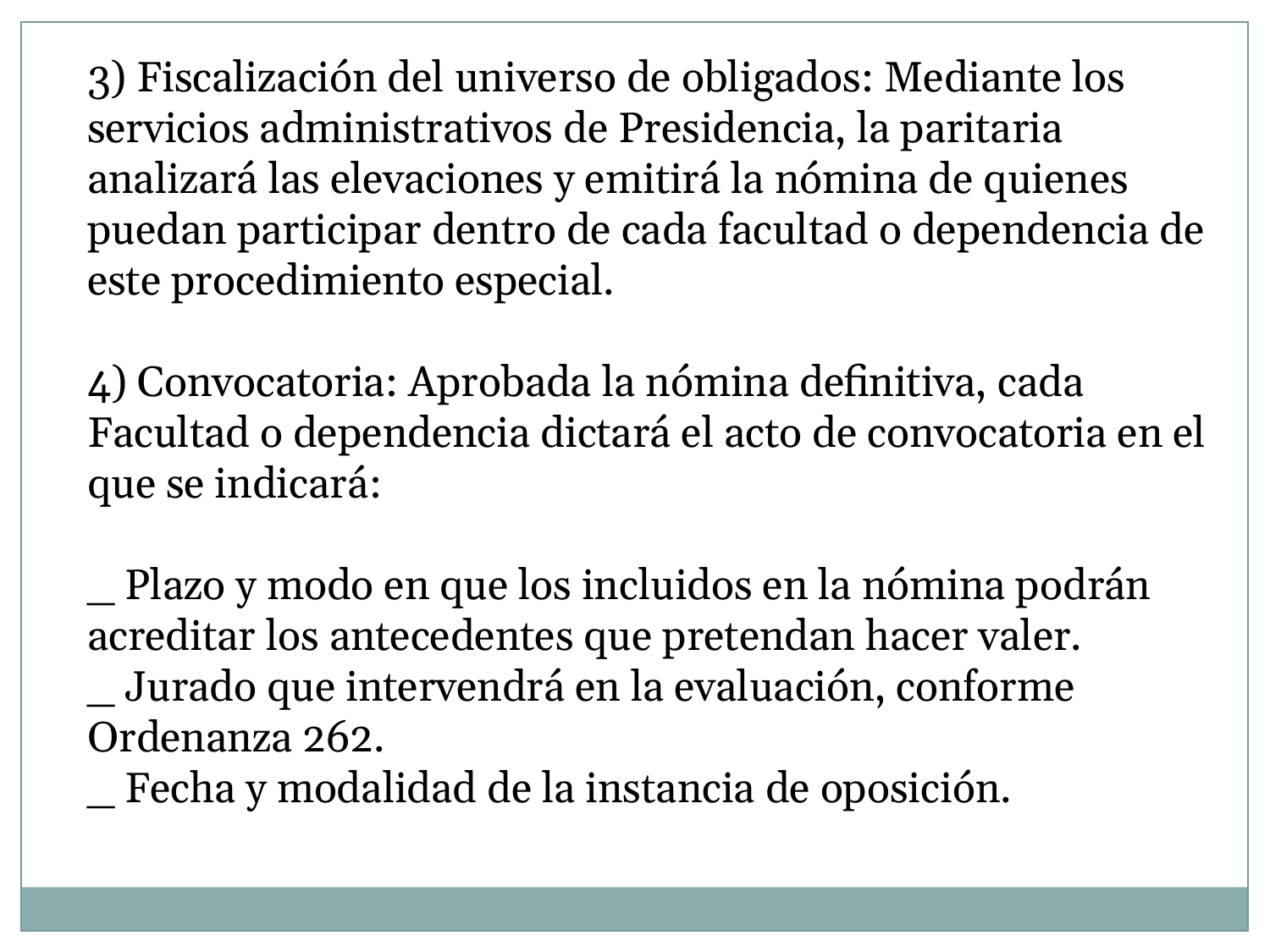

3) Fiscalización del universo de obligados: Mediante los servicios administrativos de Presidencia, la paritaria analizará las elevaciones y emitirá la nómina de quienes puedan participar dentro de cada facultad o dependencia de este procedimiento especial.

4) Convocatoria: Aprobada la nómina definitiva, cada Facultad o dependencia dictará el acto de convocatoria en el que se indicará:

_ Plazo y modo en que los incluidos en la nómina podrán acreditar los antecedentes que pretendan hacer valer.
_ Jurado que intervendrá en la evaluación, conforme Ordenanza 262.
_ Fecha y modalidad de la instancia de oposición.